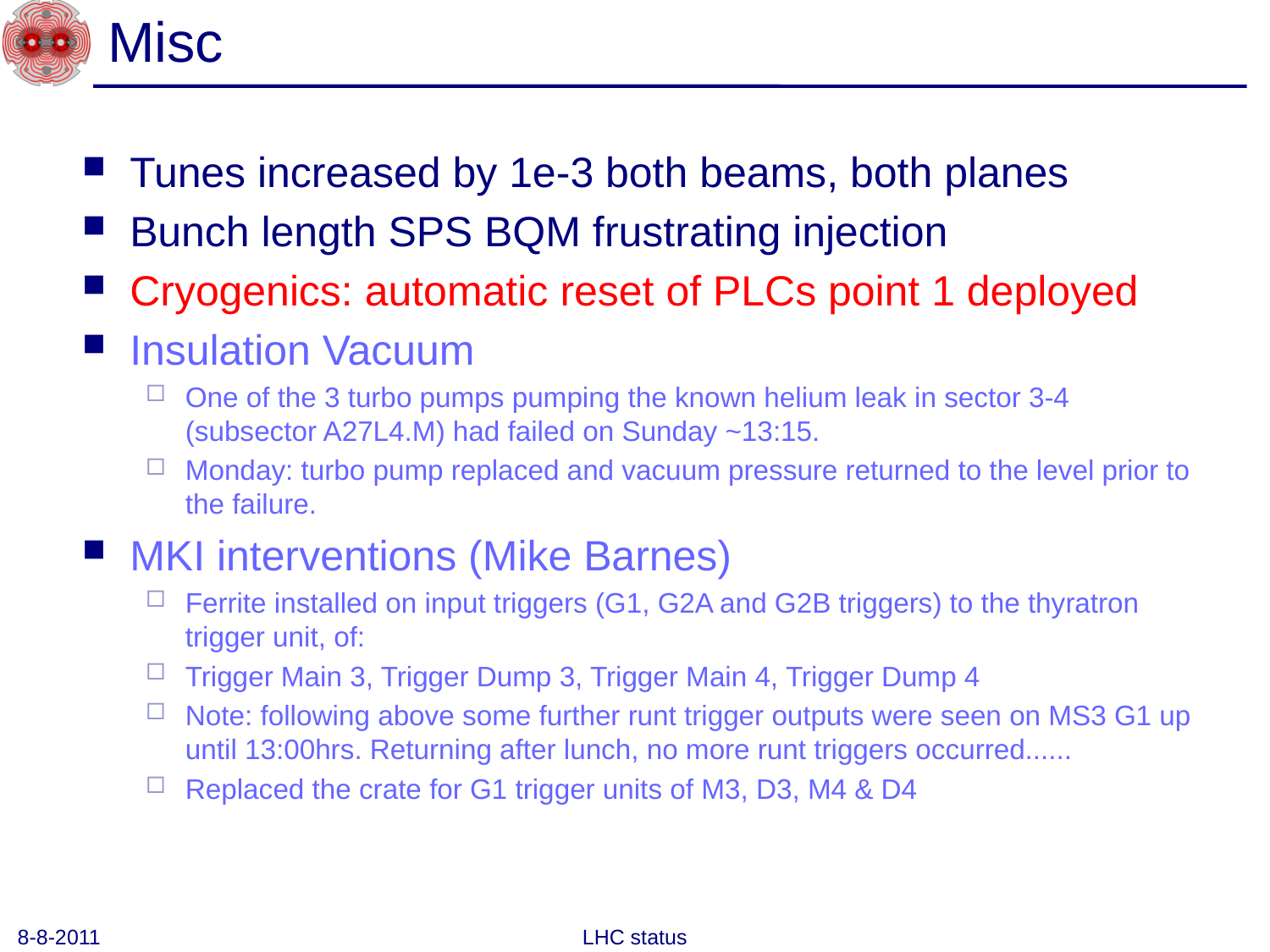

# Misc
Tunes increased by 1e-3 both beams, both planes
Bunch length SPS BQM frustrating injection
Cryogenics: automatic reset of PLCs point 1 deployed
Insulation Vacuum
One of the 3 turbo pumps pumping the known helium leak in sector 3-4 (subsector A27L4.M) had failed on Sunday ~13:15.
Monday: turbo pump replaced and vacuum pressure returned to the level prior to the failure.
MKI interventions (Mike Barnes)
Ferrite installed on input triggers (G1, G2A and G2B triggers) to the thyratron trigger unit, of:
Trigger Main 3, Trigger Dump 3, Trigger Main 4, Trigger Dump 4
Note: following above some further runt trigger outputs were seen on MS3 G1 up until 13:00hrs. Returning after lunch, no more runt triggers occurred......
Replaced the crate for G1 trigger units of M3, D3, M4 & D4

8-8-2011
LHC status